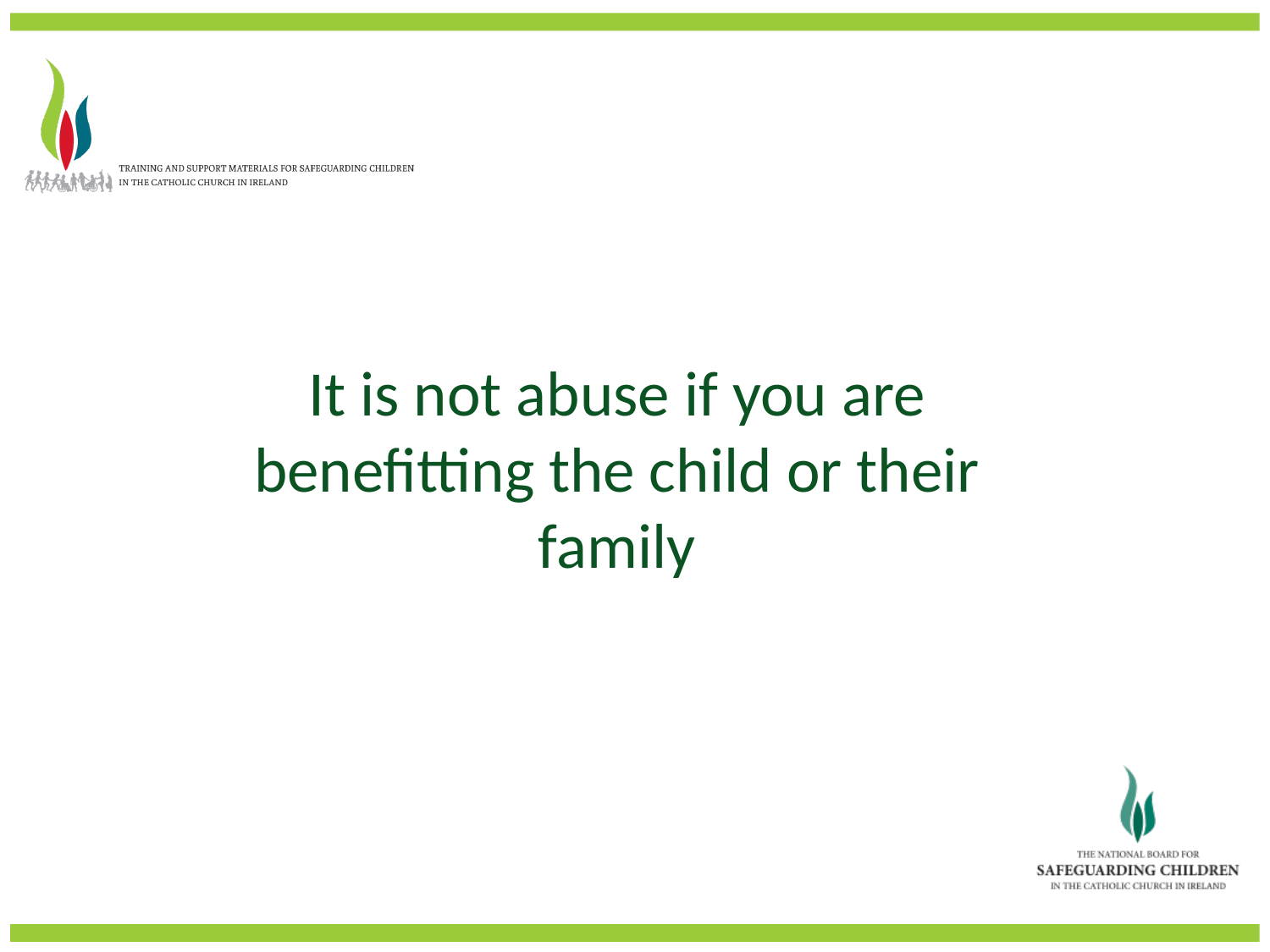

It is not abuse if you are benefitting the child or their family